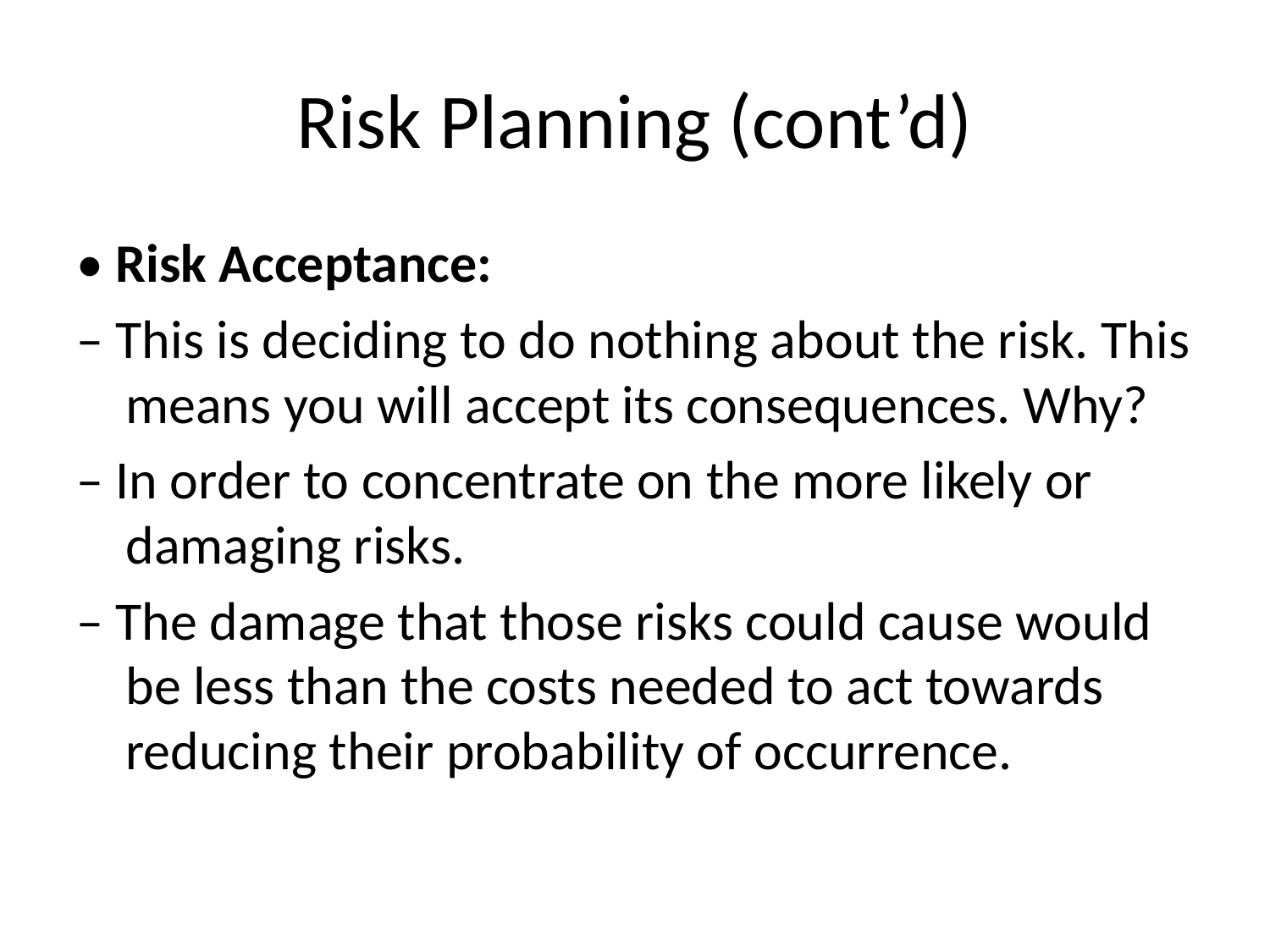

# Risk Planning (cont’d)
• Risk Acceptance:
– This is deciding to do nothing about the risk. This means you will accept its consequences. Why?
– In order to concentrate on the more likely or damaging risks.
– The damage that those risks could cause would be less than the costs needed to act towards reducing their probability of occurrence.